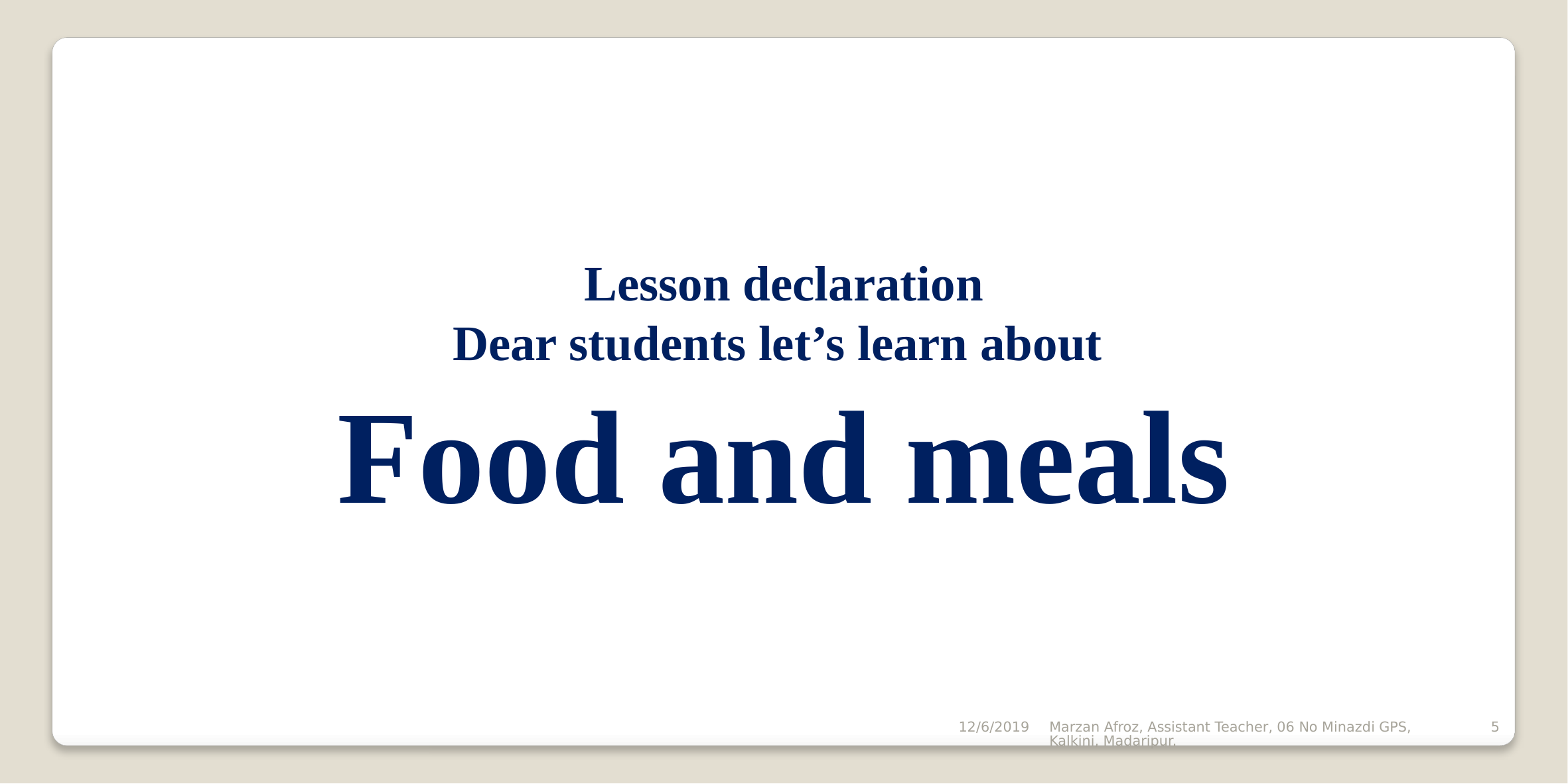

Lesson declaration
Dear students let’s learn about
Food and meals
12/6/2019
Marzan Afroz, Assistant Teacher, 06 No Minazdi GPS, Kalkini, Madaripur.
5